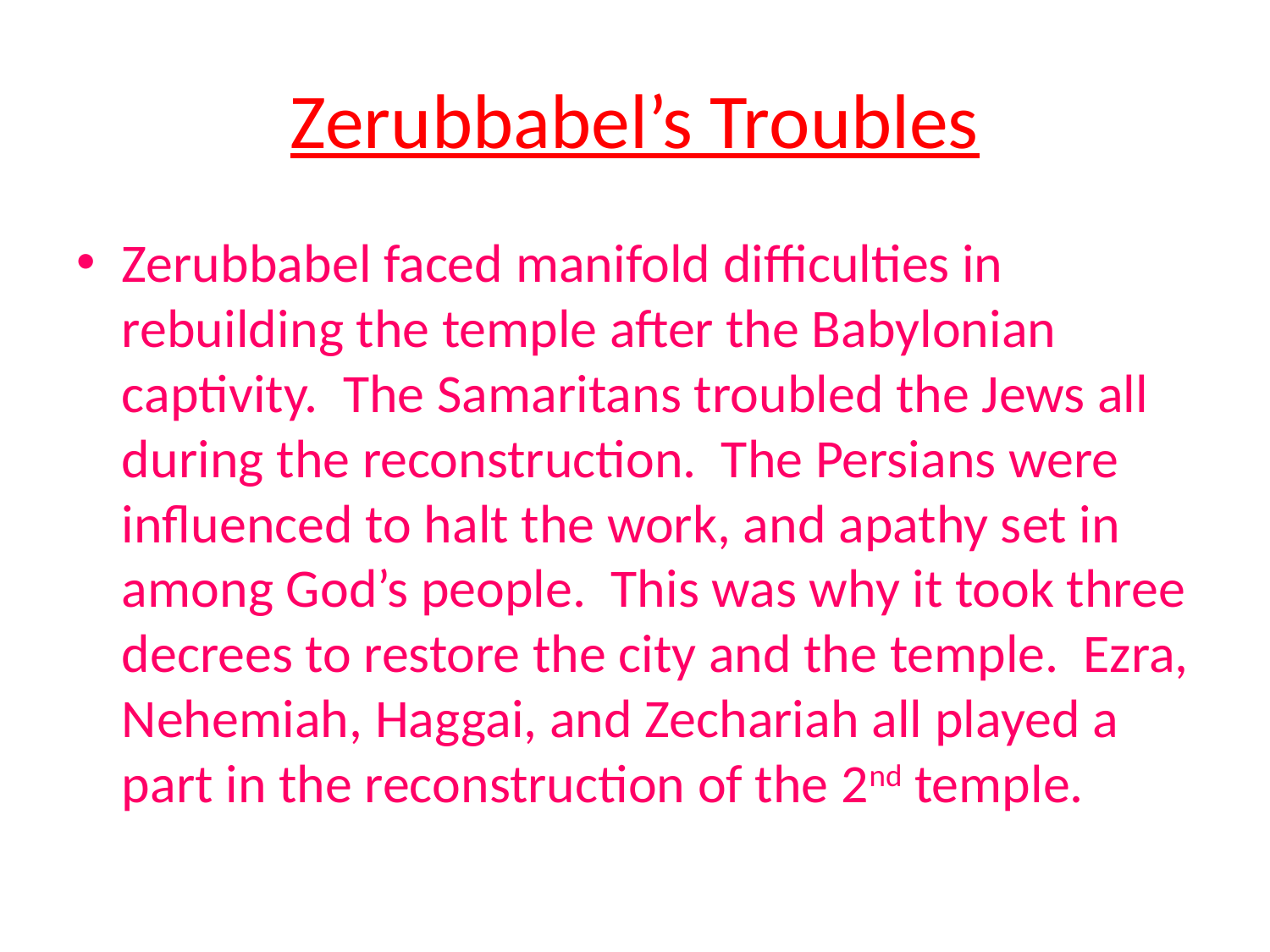

# Zerubbabel’s Troubles
Zerubbabel faced manifold difficulties in rebuilding the temple after the Babylonian captivity.  The Samaritans troubled the Jews all during the reconstruction.  The Persians were influenced to halt the work, and apathy set in among God’s people.  This was why it took three decrees to restore the city and the temple.  Ezra, Nehemiah, Haggai, and Zechariah all played a part in the reconstruction of the 2nd temple.